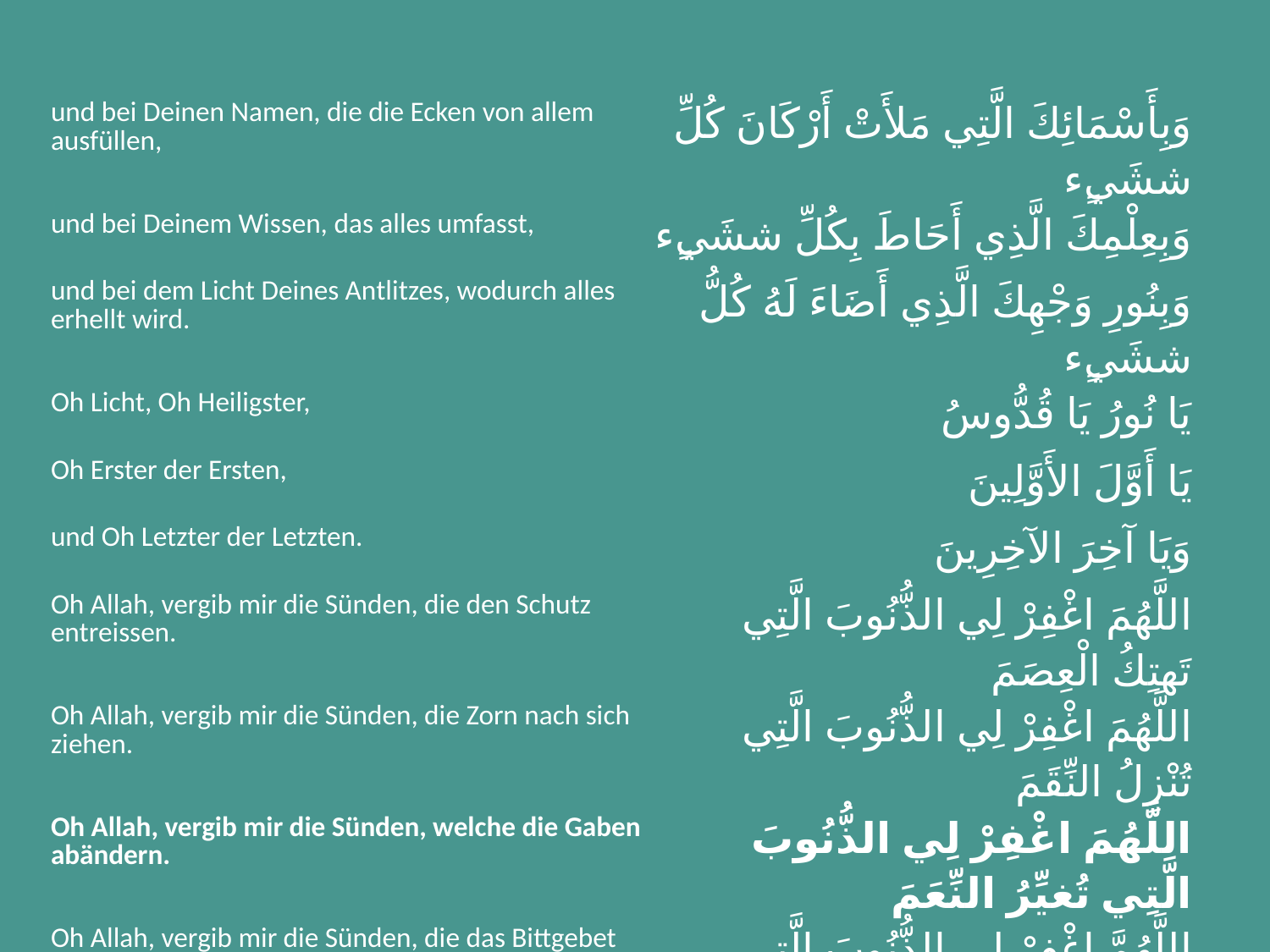

| und bei Deinen Namen, die die Ecken von allem ausfüllen, | وَبِأَسْمَائِكَ الَّتِي مَلأَتْ أَرْكَانَ كُلِّ ششَيٍء |
| --- | --- |
| und bei Deinem Wissen, das alles umfasst, | وَبِعِلْمِكَ الَّذِي أَحَاطَ بِكُلِّ ششَيٍء |
| und bei dem Licht Deines Antlitzes, wodurch alles erhellt wird. | وَبِنُورِ وَجْهِكَ الَّذِي أَضَاءَ لَهُ كُلُّ ششَيٍء |
| Oh Licht, Oh Heiligster, | يَا نُورُ يَا قُدُّوسُ |
| Oh Erster der Ersten, | يَا أَوَّلَ الأَوَّلِينَ |
| und Oh Letzter der Letzten. | وَيَا آخِرَ الآخِرِينَ |
| Oh Allah, vergib mir die Sünden, die den Schutz entreissen. | اللَّهُمَ اغْفِرْ لِي الذُّنُوبَ الَّتِي تَهتِكُ الْعِصَمَ |
| Oh Allah, vergib mir die Sünden, die Zorn nach sich ziehen. | اللَّهُمَ اغْفِرْ لِي الذُّنُوبَ الَّتِي تُنْزِلُ النِّقَمَ |
| Oh Allah, vergib mir die Sünden, welche die Gaben abändern. | اللَّهُمَ اغْفِرْ لِي الذُّنُوبَ الَّتِي تُغيِّرُ النِّعَمَ |
| Oh Allah, vergib mir die Sünden, die das Bittgebet versperren. | اللَّهُمَّ اغْفِرْ لِي الذُّنُوبَ الَّتِي تَحْبِسُ الدُّعَاءَ |